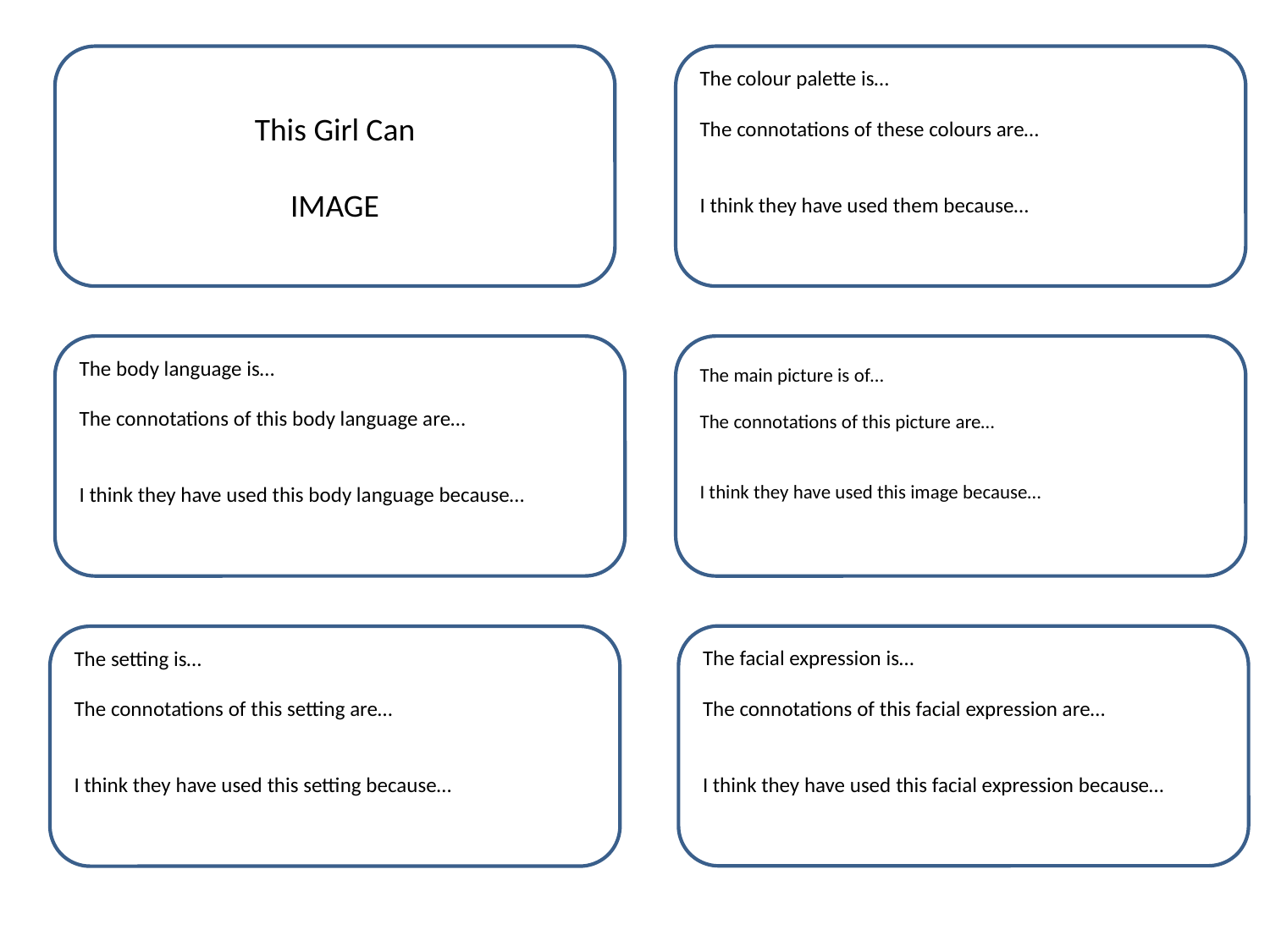

This Girl Can

IMAGE
The colour palette is…

The connotations of these colours are…

I think they have used them because…

The body language is…

The connotations of this body language are…

I think they have used this body language because…

The main picture is of…

The connotations of this picture are…

I think they have used this image because…

The facial expression is…

The connotations of this facial expression are…

I think they have used this facial expression because…

The setting is…

The connotations of this setting are…

I think they have used this setting because…